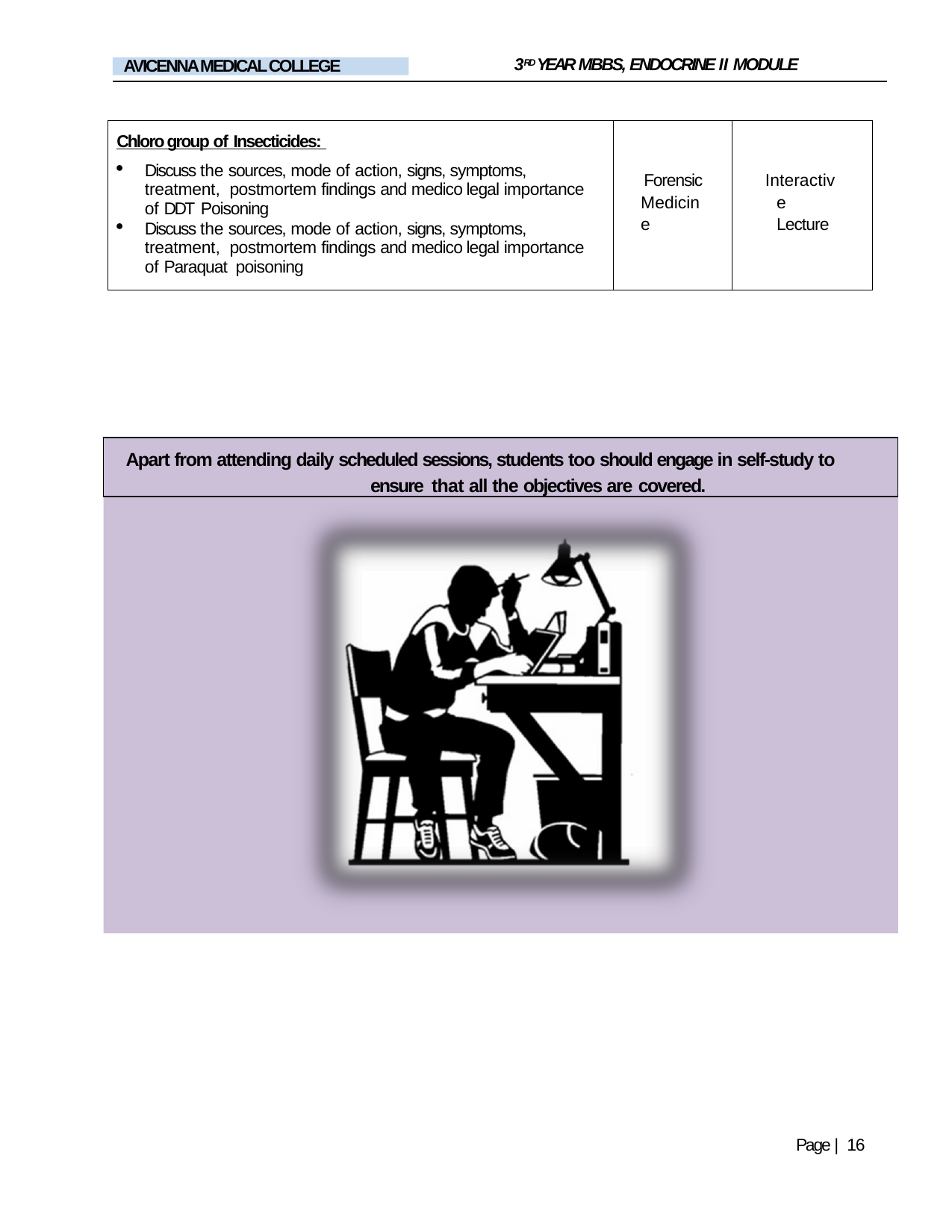

3RD YEAR MBBS, ENDOCRINE II MODULE
AVICENNA MEDICAL COLLEGE
| Chloro group of Insecticides: Discuss the sources, mode of action, signs, symptoms, treatment, postmortem findings and medico legal importance of DDT Poisoning Discuss the sources, mode of action, signs, symptoms, treatment, postmortem findings and medico legal importance of Paraquat poisoning | Forensic Medicine | Interactive Lecture |
| --- | --- | --- |

Apart from attending daily scheduled sessions, students too should engage in self-study to ensure  that all the objectives are covered.

Page | 16